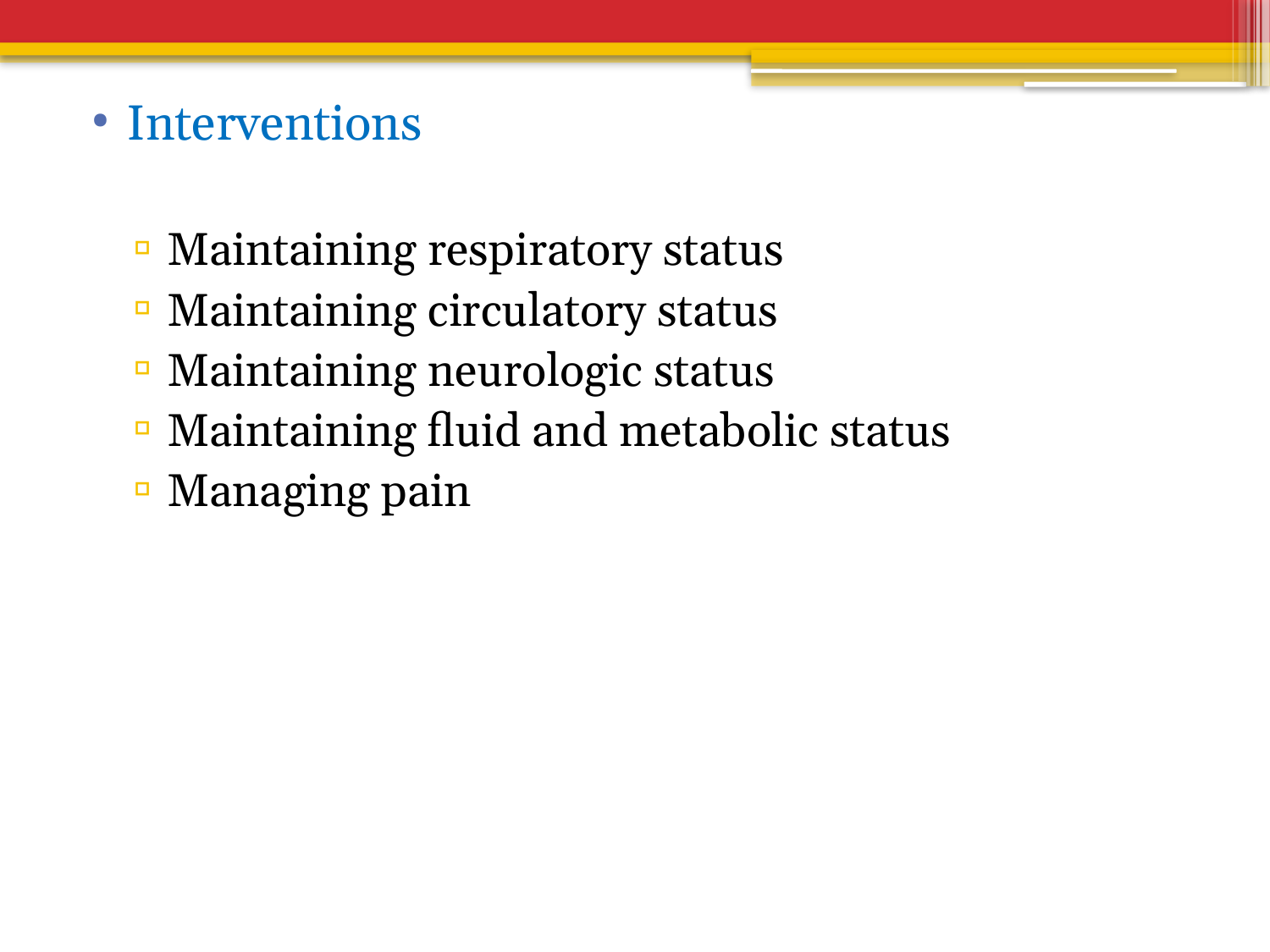

Interventions

Maintaining respiratory status
Maintaining circulatory status
Maintaining neurologic status
Maintaining fluid and metabolic status
Managing pain